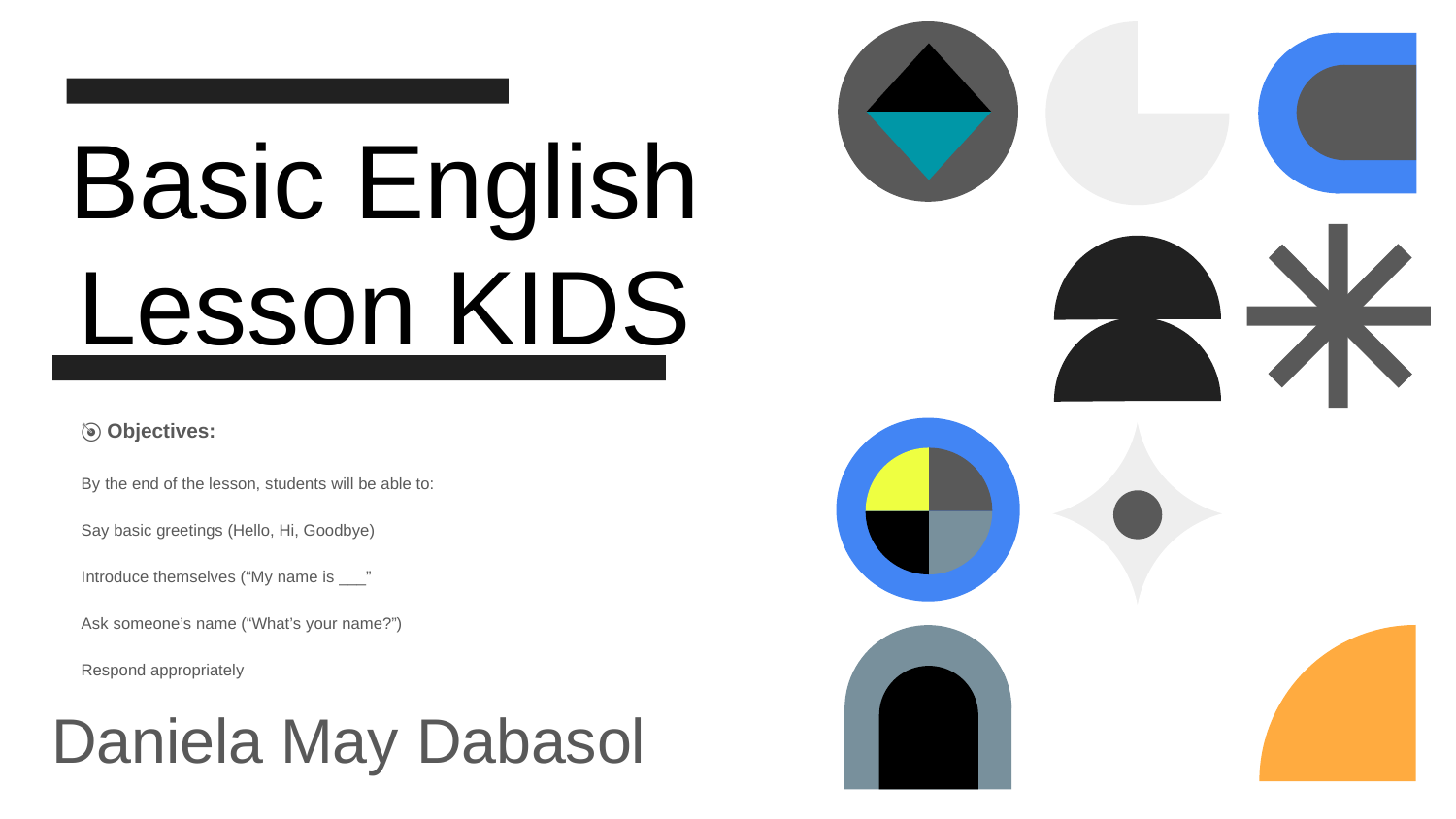

# Basic English Lesson KIDS

🎯 Objectives:
By the end of the lesson, students will be able to:
Say basic greetings (Hello, Hi, Goodbye)
Introduce themselves (“My name is ___”
Ask someone’s name (“What’s your name?”)
Respond appropriately
Daniela May Dabasol